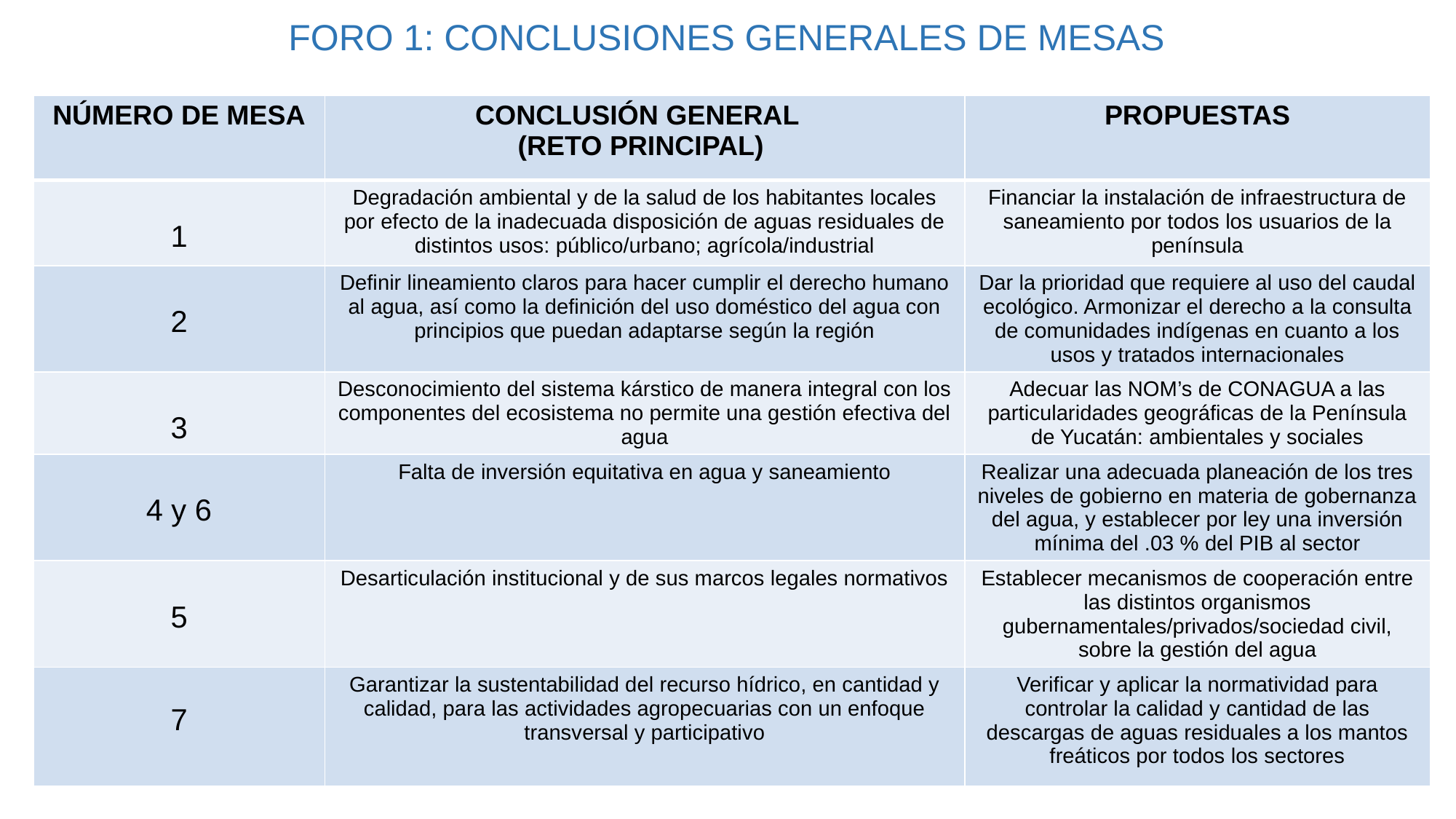

| FORO 1: CONCLUSIONES GENERALES DE MESAS |  |  |
| --- | --- | --- |
| NÚMERO DE MESA | CONCLUSIÓN GENERAL (RETO PRINCIPAL) | PROPUESTAS |
| 1 | Degradación ambiental y de la salud de los habitantes locales por efecto de la inadecuada disposición de aguas residuales de distintos usos: público/urbano; agrícola/industrial | Financiar la instalación de infraestructura de saneamiento por todos los usuarios de la península |
| 2 | Definir lineamiento claros para hacer cumplir el derecho humano al agua, así como la definición del uso doméstico del agua con principios que puedan adaptarse según la región | Dar la prioridad que requiere al uso del caudal ecológico. Armonizar el derecho a la consulta de comunidades indígenas en cuanto a los usos y tratados internacionales |
| 3 | Desconocimiento del sistema kárstico de manera integral con los componentes del ecosistema no permite una gestión efectiva del agua | Adecuar las NOM’s de CONAGUA a las particularidades geográficas de la Península de Yucatán: ambientales y sociales |
| 4 y 6 | Falta de inversión equitativa en agua y saneamiento | Realizar una adecuada planeación de los tres niveles de gobierno en materia de gobernanza del agua, y establecer por ley una inversión mínima del .03 % del PIB al sector |
| 5 | Desarticulación institucional y de sus marcos legales normativos | Establecer mecanismos de cooperación entre las distintos organismos gubernamentales/privados/sociedad civil, sobre la gestión del agua |
| 7 | Garantizar la sustentabilidad del recurso hídrico, en cantidad y calidad, para las actividades agropecuarias con un enfoque transversal y participativo | Verificar y aplicar la normatividad para controlar la calidad y cantidad de las descargas de aguas residuales a los mantos freáticos por todos los sectores |